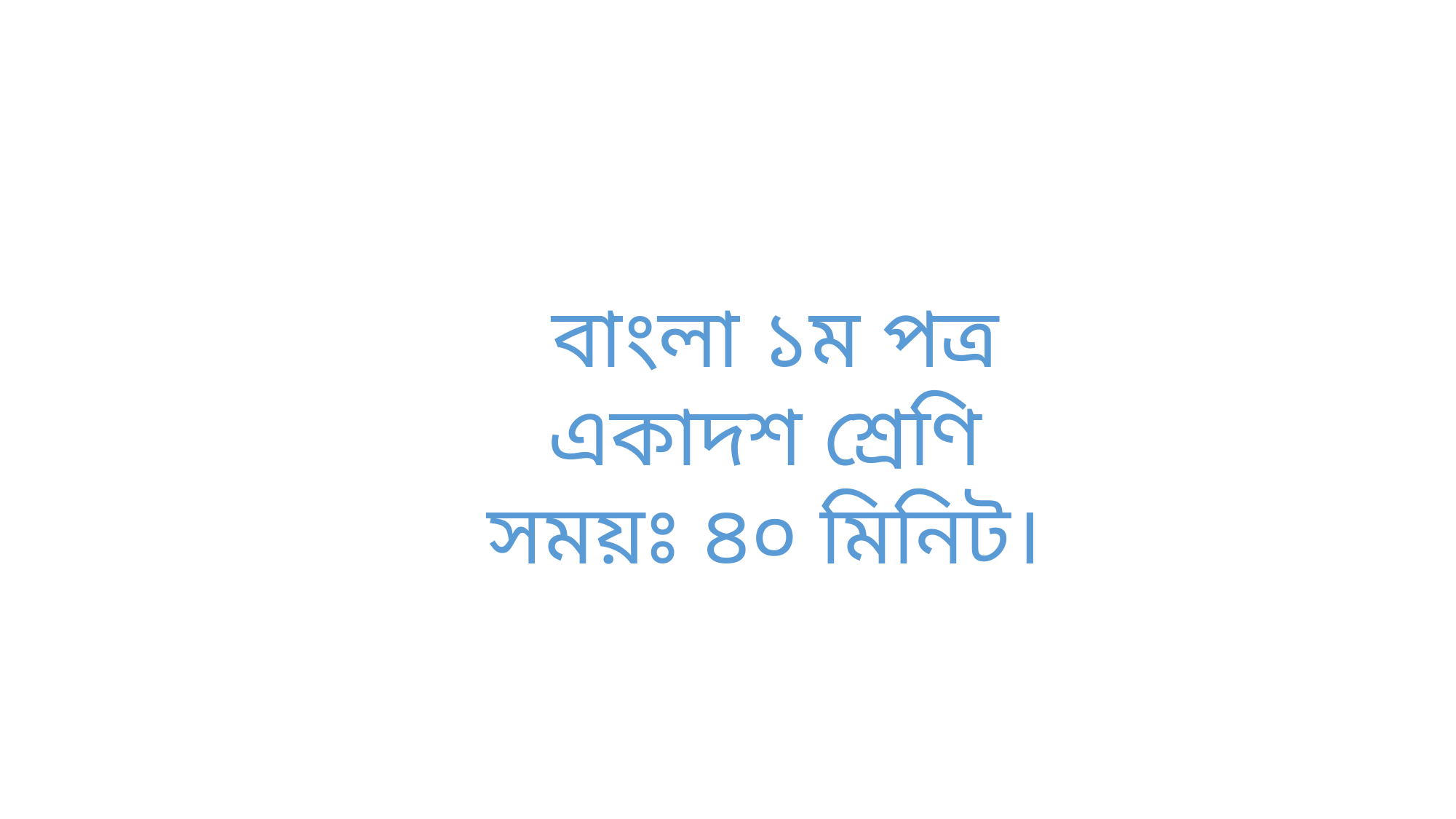

বাংলা ১ম পত্র
 একাদশ শ্রেণি
সময়ঃ ৪০ মিনিট।